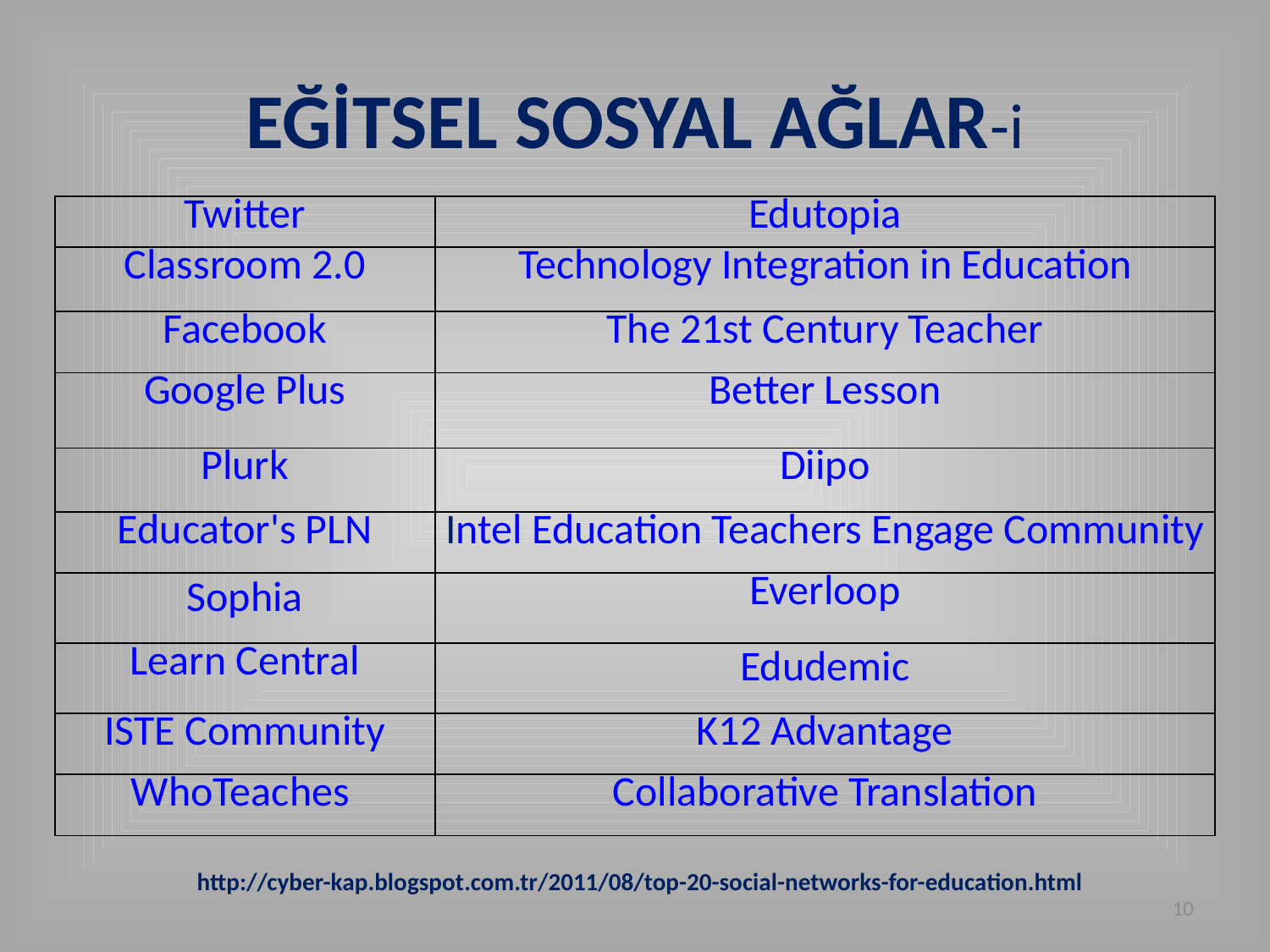

# EĞİTSEL SOSYAL AĞLAR-i
| Twitter | Edutopia |
| --- | --- |
| Classroom 2.0 | Technology Integration in Education |
| Facebook | The 21st Century Teacher |
| Google Plus | Better Lesson |
| Plurk | Diipo |
| Educator's PLN | Intel Education Teachers Engage Community |
| Sophia | Everloop |
| Learn Central | Edudemic |
| ISTE Community | K12 Advantage |
| WhoTeaches | Collaborative Translation |
http://cyber-kap.blogspot.com.tr/2011/08/top-20-social-networks-for-education.html
10